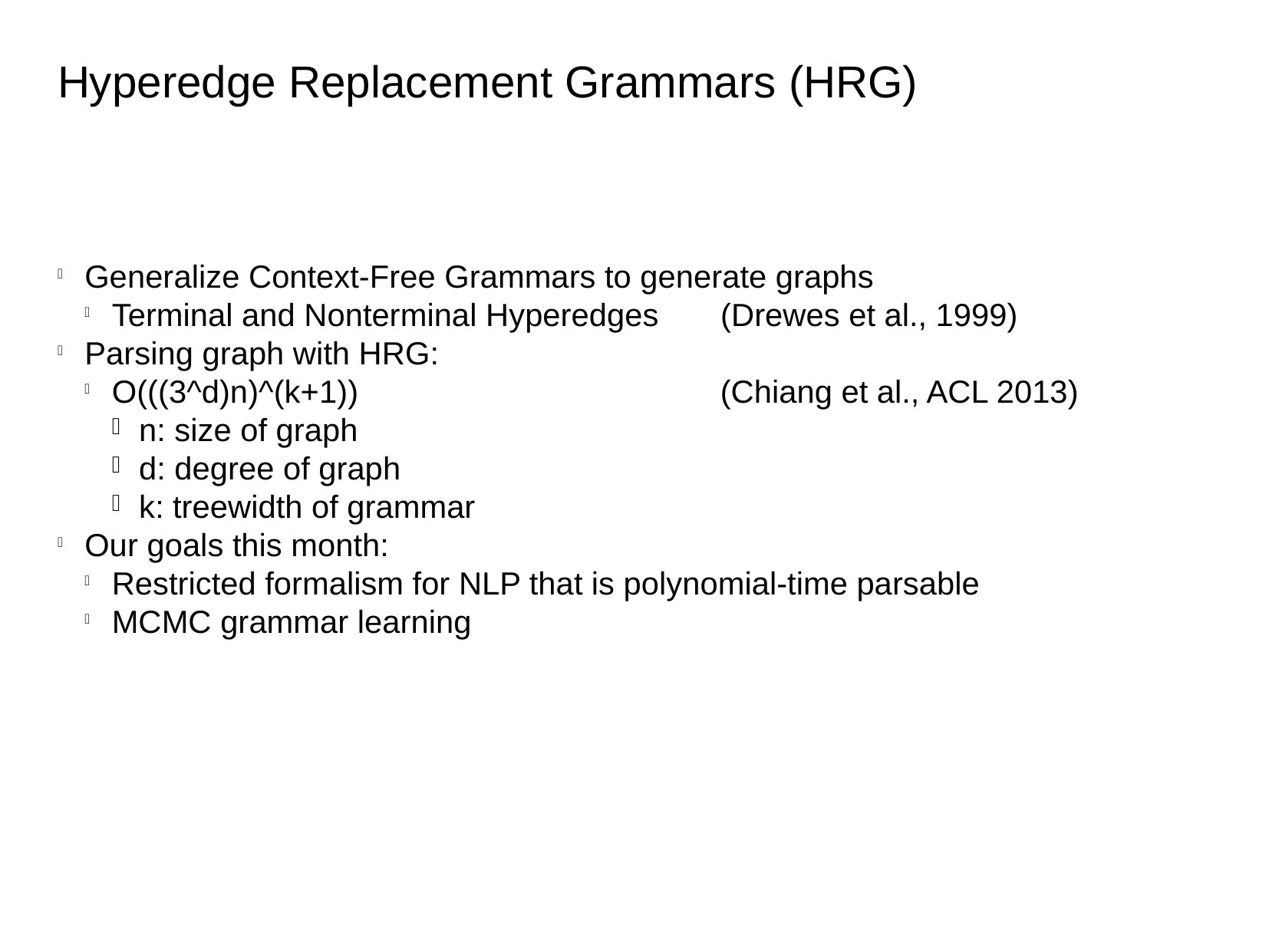

Hyperedge Replacement Grammars (HRG)

Generalize Context-Free Grammars to generate graphs
Terminal and Nonterminal Hyperedges       (Drewes et al., 1999)
Parsing graph with HRG:
O(((3^d)n)^(k+1))                                         (Chiang et al., ACL 2013)
n: size of graph
d: degree of graph
k: treewidth of grammar
Our goals this month:
Restricted formalism for NLP that is polynomial-time parsable
MCMC grammar learning